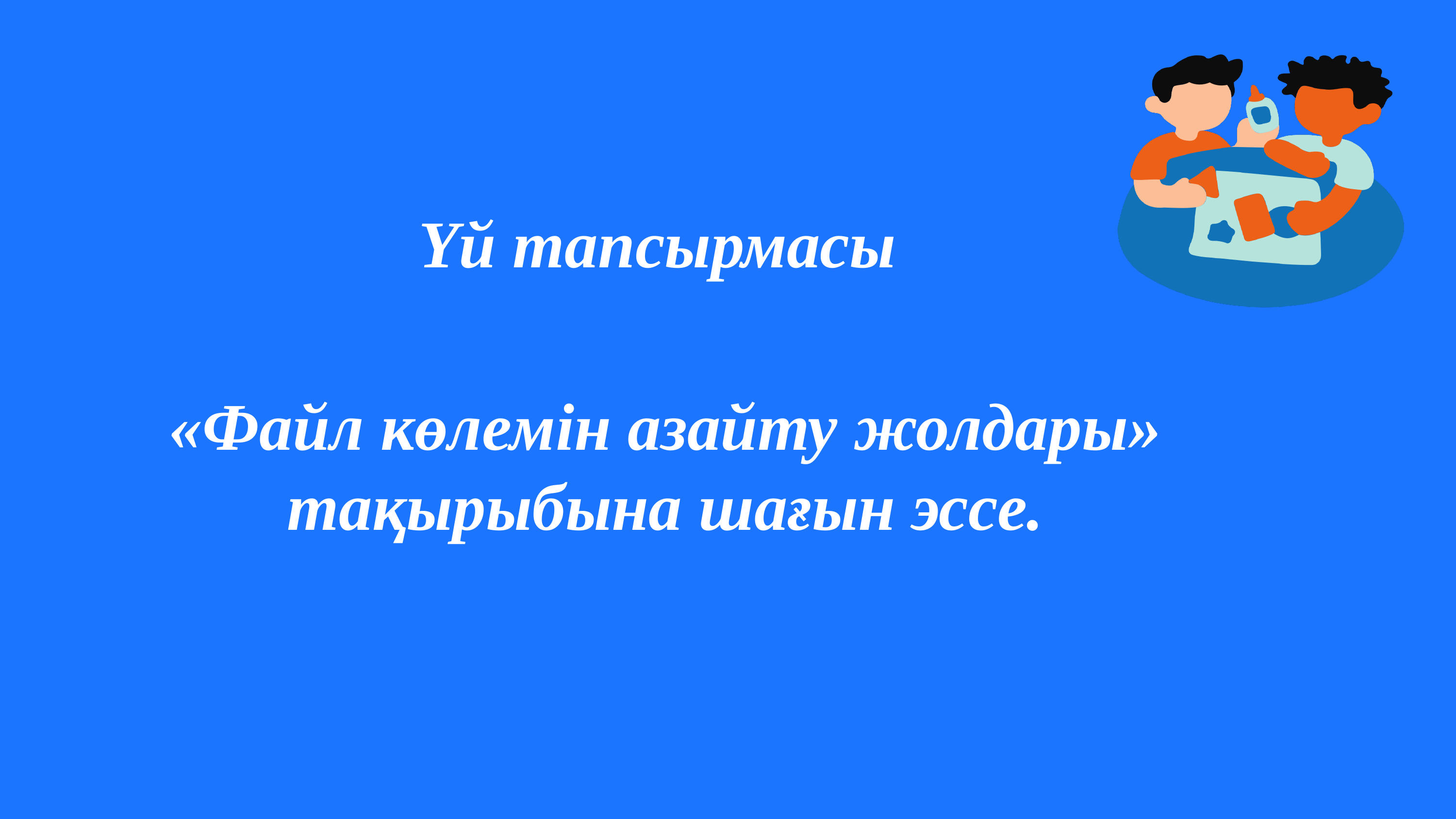

Үй тапсырмасы

«Файл көлемін азайту жолдары» тақырыбына шағын эссе.